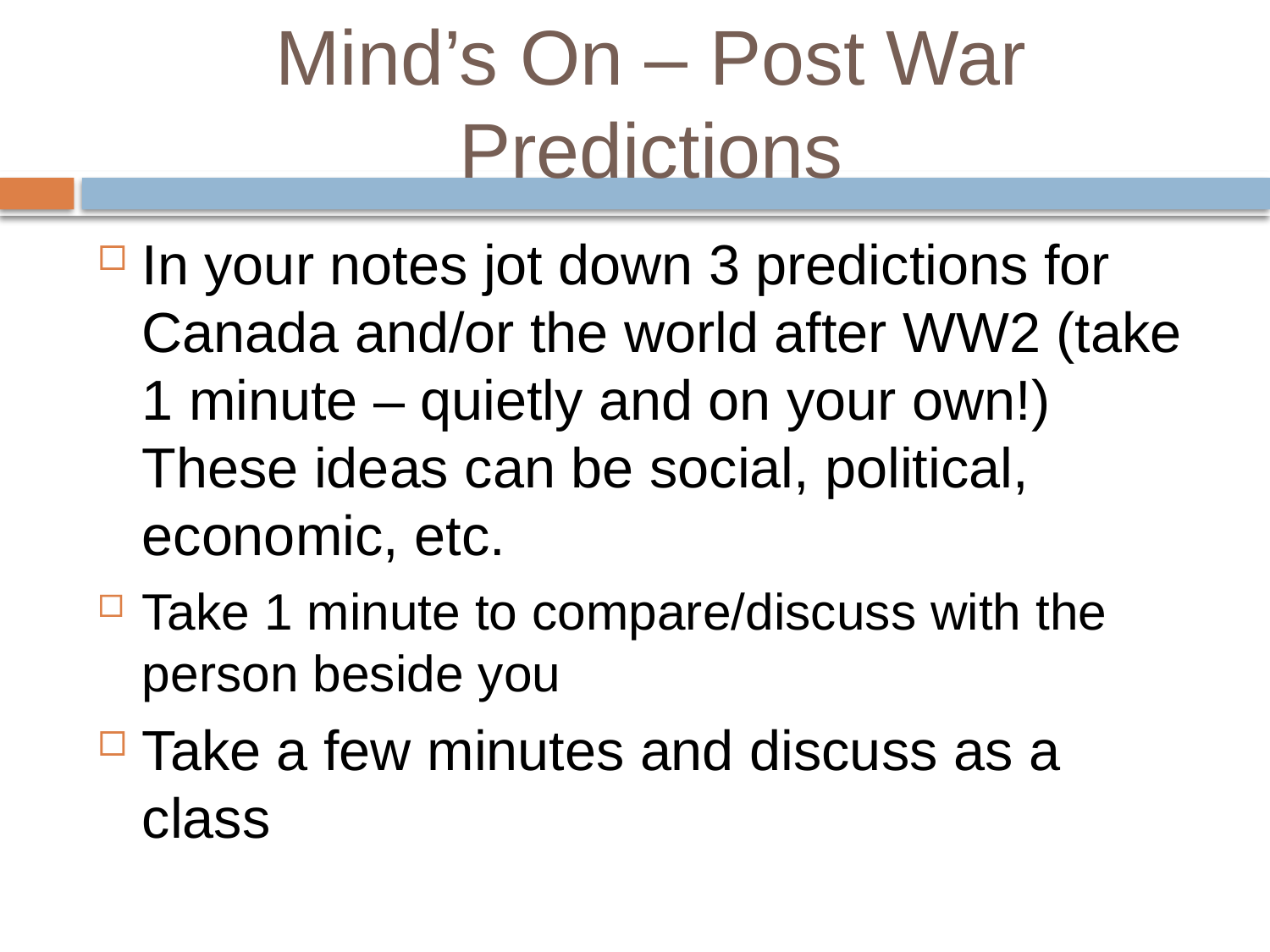

# Mind’s On – Post War Predictions
In your notes jot down 3 predictions for Canada and/or the world after WW2 (take 1 minute – quietly and on your own!) These ideas can be social, political, economic, etc.
Take 1 minute to compare/discuss with the person beside you
Take a few minutes and discuss as a class